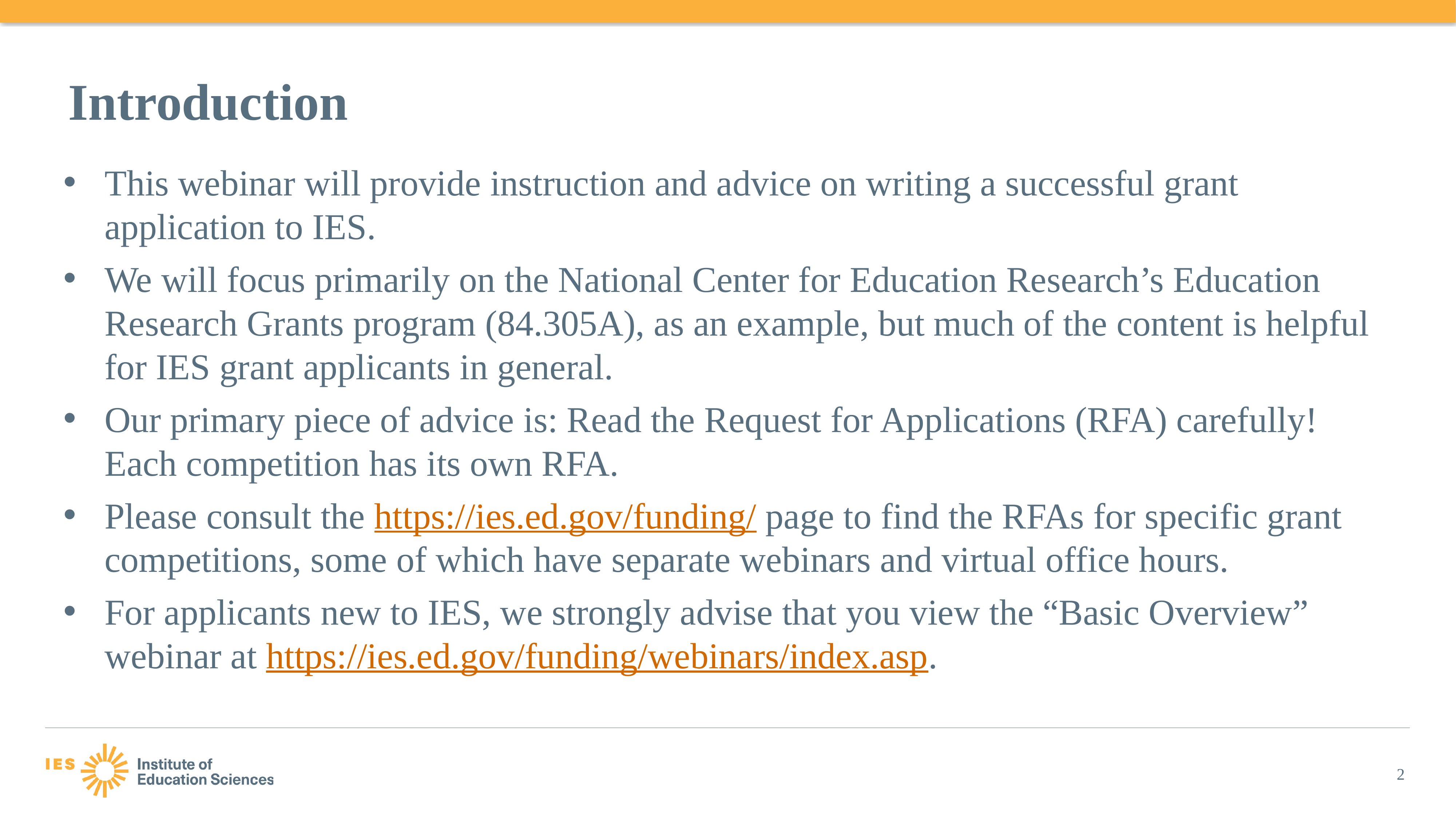

# Introduction
This webinar will provide instruction and advice on writing a successful grant application to IES.
We will focus primarily on the National Center for Education Research’s Education Research Grants program (84.305A), as an example, but much of the content is helpful for IES grant applicants in general.
Our primary piece of advice is: Read the Request for Applications (RFA) carefully! Each competition has its own RFA.
Please consult the https://ies.ed.gov/funding/ page to find the RFAs for specific grant competitions, some of which have separate webinars and virtual office hours.
For applicants new to IES, we strongly advise that you view the “Basic Overview” webinar at https://ies.ed.gov/funding/webinars/index.asp.

2